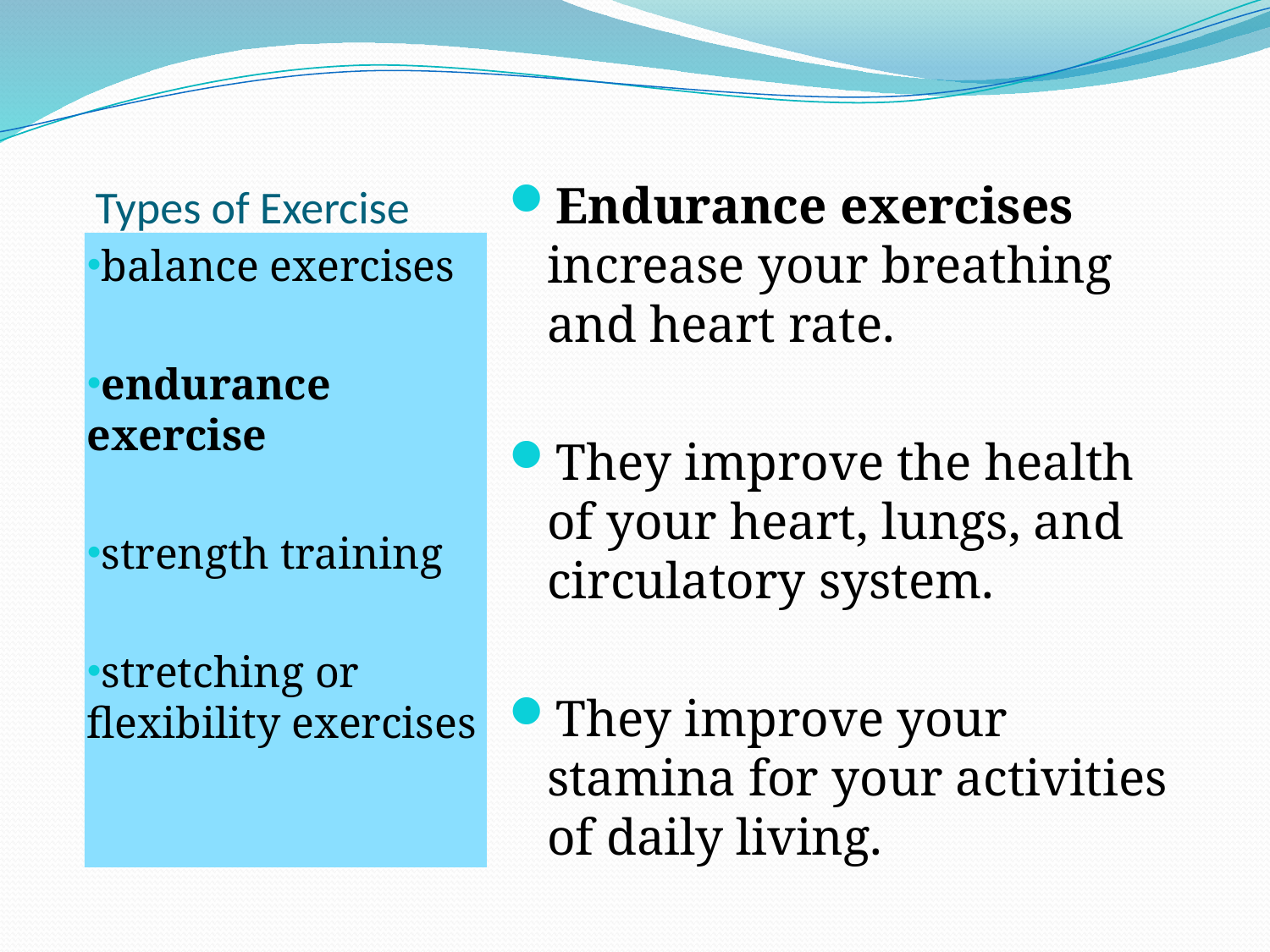

# Types of Exercise

Endurance exercises increase your breathing and heart rate.

They improve the health of your heart, lungs, and circulatory system.

They improve your stamina for your activities of daily living.
balance exercises

endurance exercise

strength training

stretching or flexibility exercises